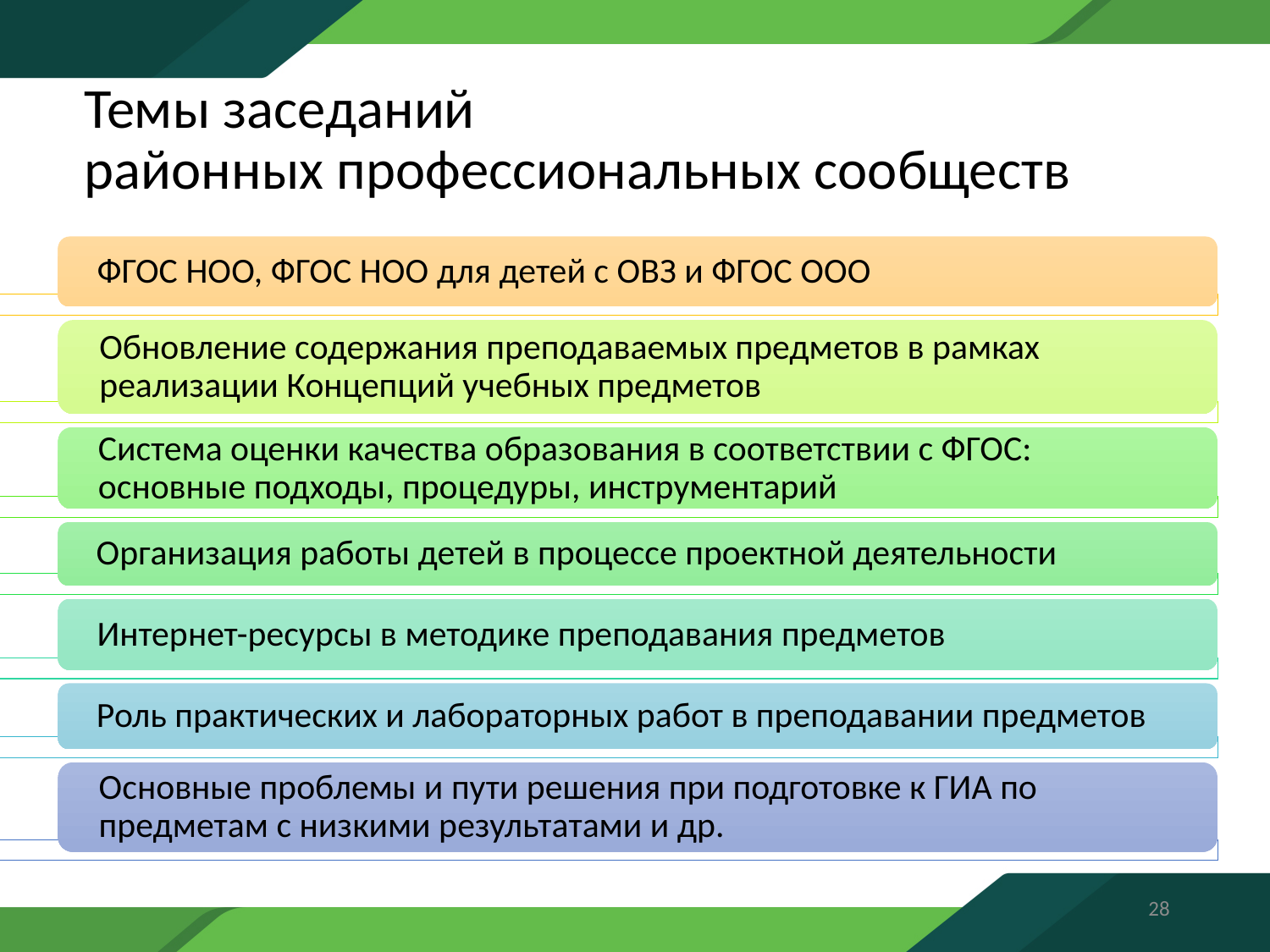

# Темы заседаний районных профессиональных сообществ
ФГОС НОО, ФГОС НОО для детей с ОВЗ и ФГОС ООО
Обновление содержания преподаваемых предметов в рамках реализации Концепций учебных предметов
Система оценки качества образования в соответствии с ФГОС: основные подходы, процедуры, инструментарий
Организация работы детей в процессе проектной деятельности
Интернет-ресурсы в методике преподавания предметов
Роль практических и лабораторных работ в преподавании предметов
Основные проблемы и пути решения при подготовке к ГИА по предметам с низкими результатами и др.
28